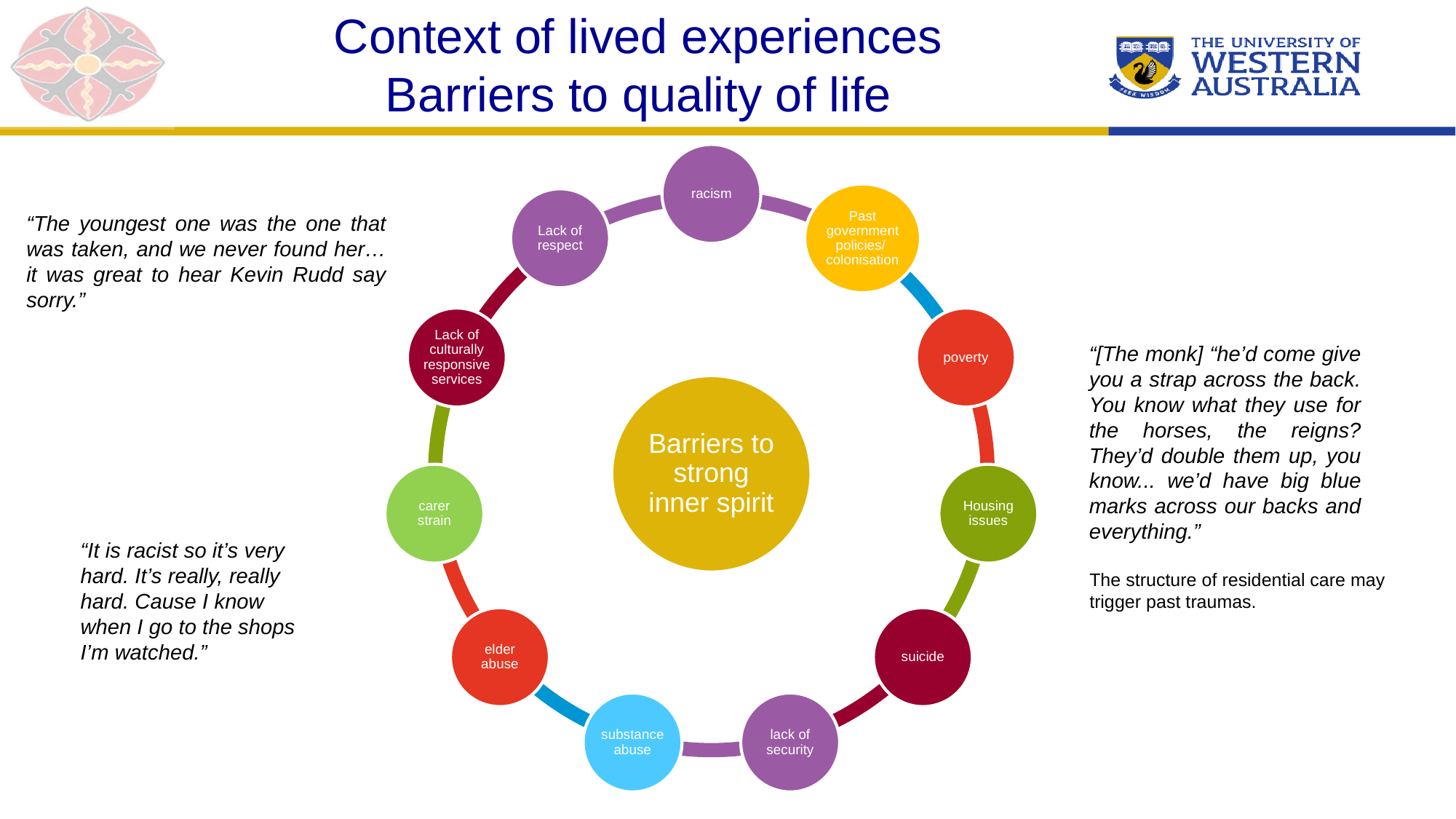

# Context of lived experiences Barriers to quality of life
Barriers to strong inner spirit
racism
Past government policies/  colonisation
poverty
Housing issues
suicide
lack of security
substance abuse
elder abuse
carer strain
Lack of culturally responsive services
Lack of respect

“The youngest one was the one that was taken, and we never found her…it was great to hear Kevin Rudd say sorry.”

“[The monk] “he’d come give you a strap across the back. You know what they use for the horses, the reigns? They’d double them up, you know... we’d have big blue marks across our backs and everything.”

“It is racist so it’s very hard. It’s really, really hard. Cause I know when I go to the shops I’m watched.”

The structure of residential care may trigger past traumas.